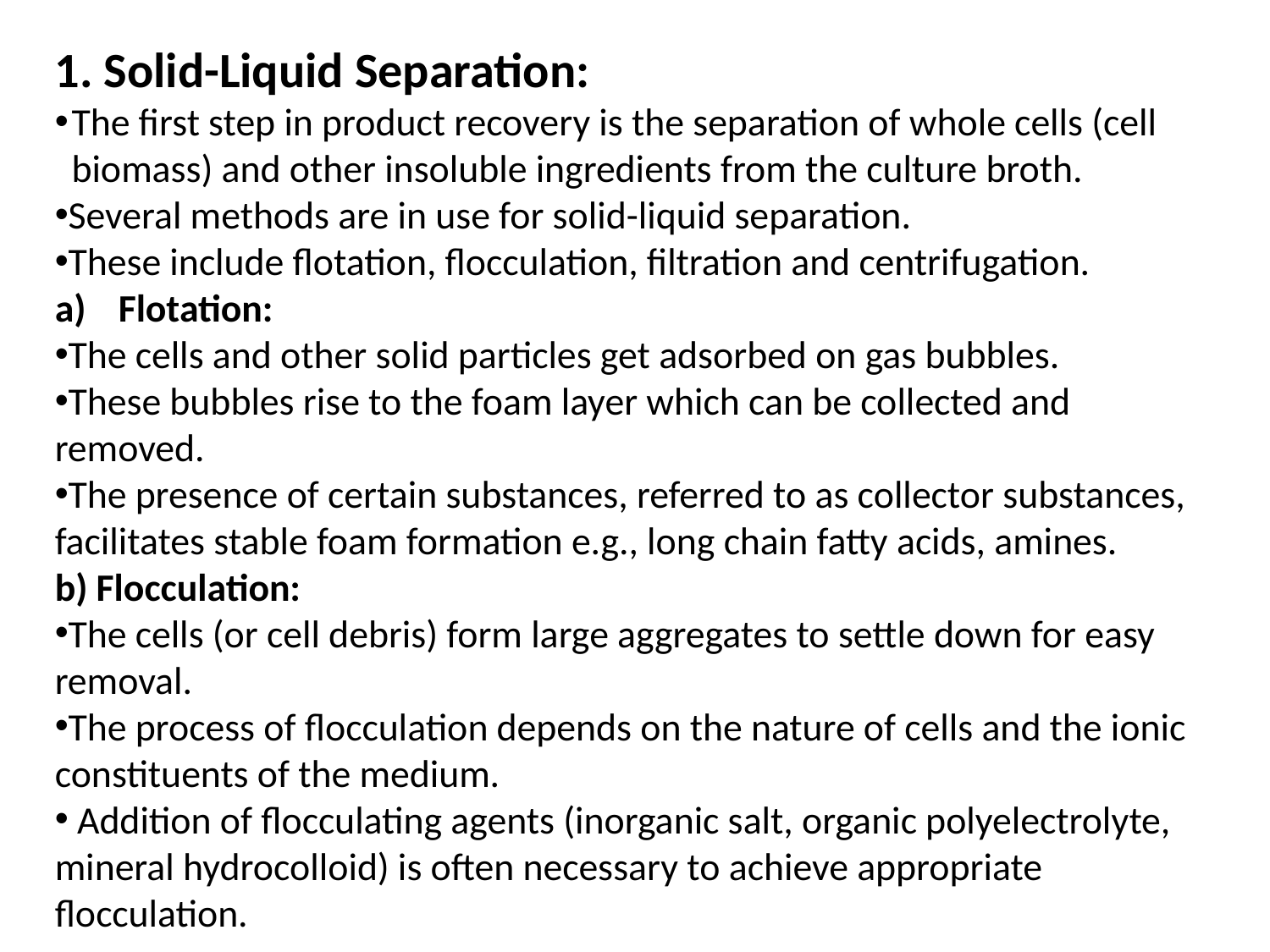

1. Solid-Liquid Separation:
The first step in product recovery is the separation of whole cells (cell biomass) and other insoluble ingredients from the culture broth.
Several methods are in use for solid-liquid separation.
These include flotation, flocculation, filtration and centrifugation.
Flotation:
The cells and other solid particles get adsorbed on gas bubbles.
These bubbles rise to the foam layer which can be collected and removed.
The presence of certain substances, referred to as collector substances, facilitates stable foam formation e.g., long chain fatty acids, amines.
b) Flocculation:
The cells (or cell debris) form large aggregates to settle down for easy removal.
The process of flocculation depends on the nature of cells and the ionic constituents of the medium.
 Addition of flocculating agents (inorganic salt, organic polyelectrolyte, mineral hydrocolloid) is often necessary to achieve appropriate flocculation.